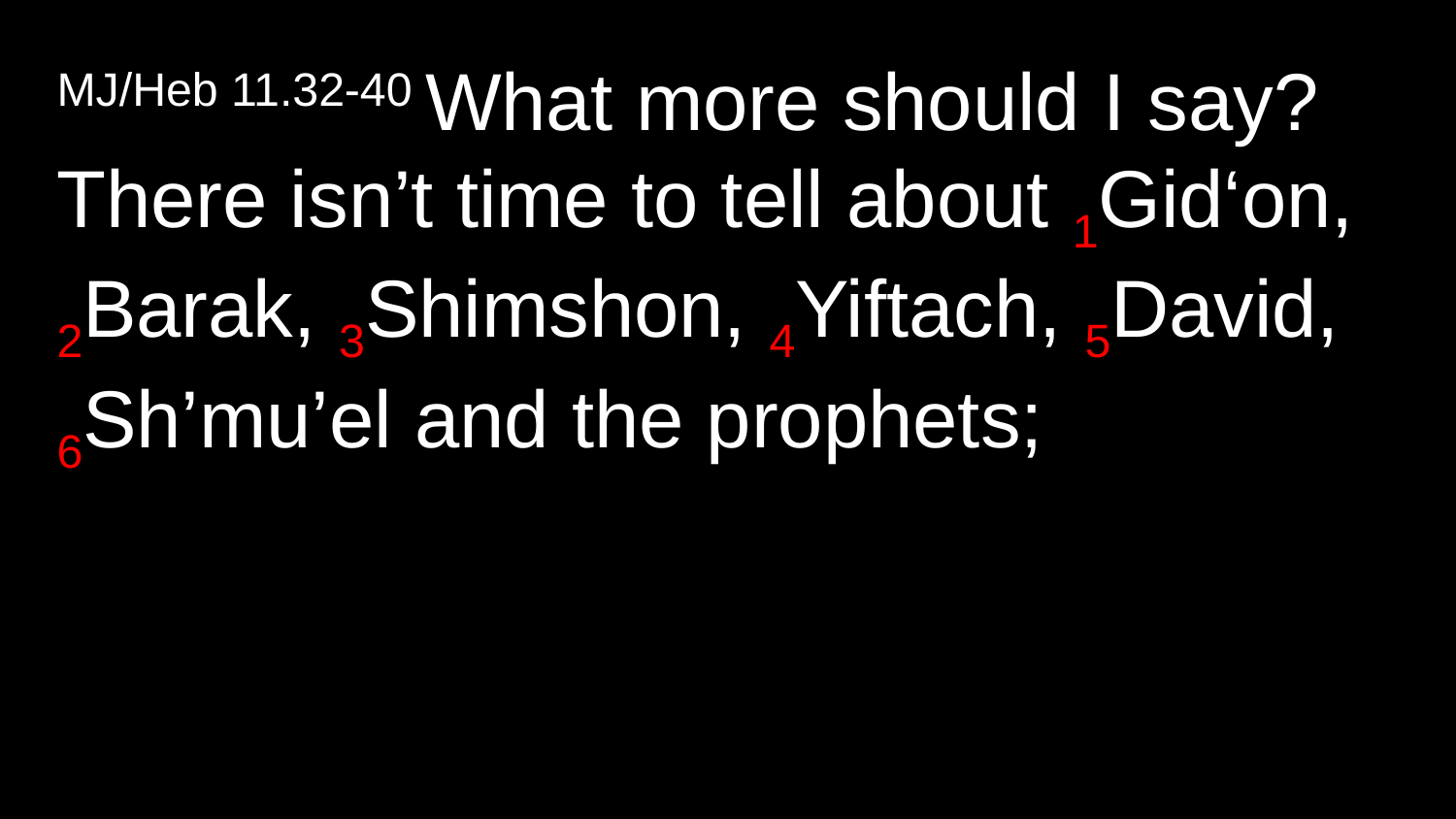

MJ/Heb 11.32-40 What more should I say? There isn’t time to tell about 1Gid‘on, 2Barak, 3Shimshon, 4Yiftach, 5David, 6Sh’mu’el and the prophets;